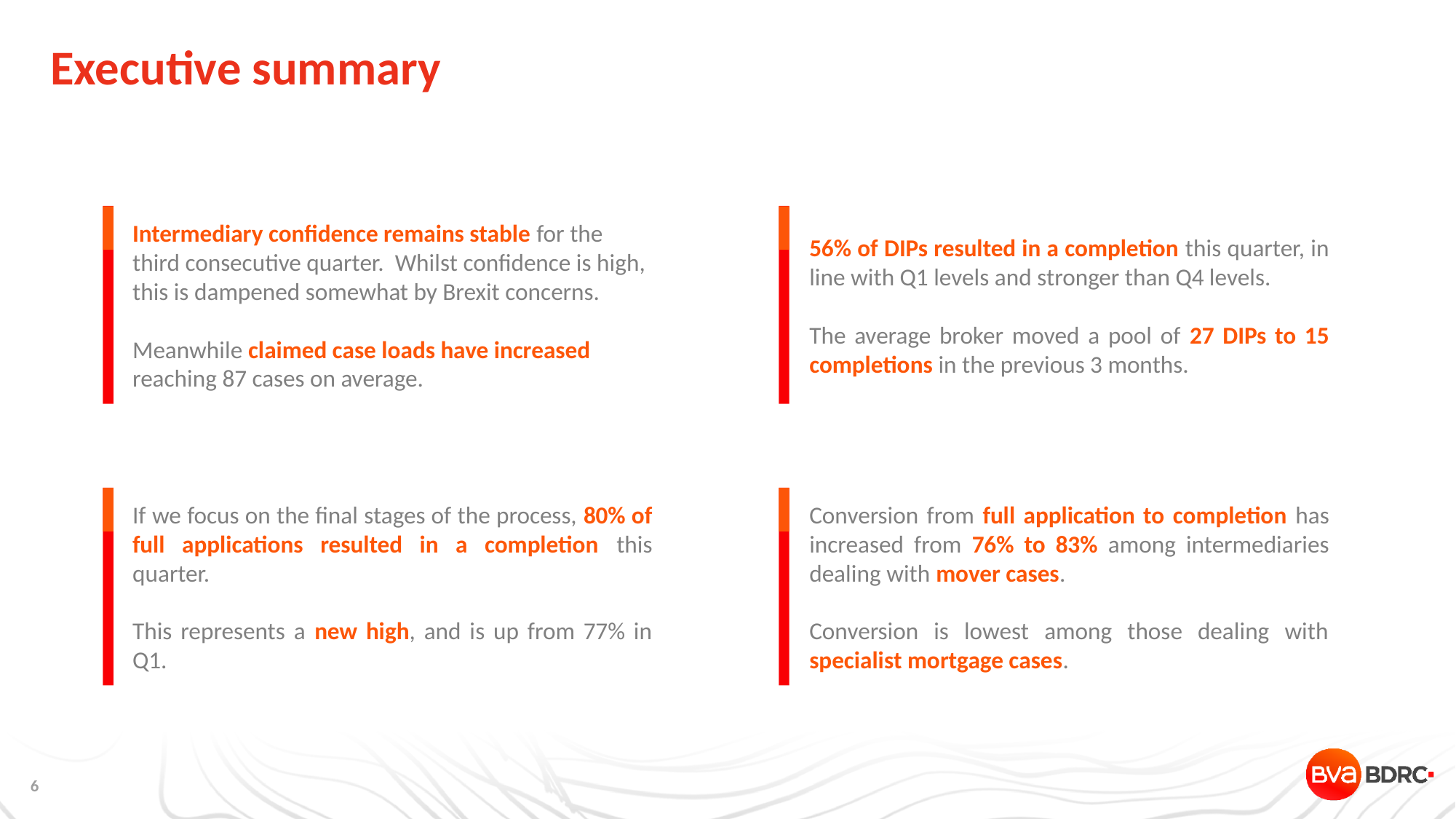

# Executive summary
Intermediary confidence remains stable for the third consecutive quarter.  Whilst confidence is high, this is dampened somewhat by Brexit concerns.

Meanwhile claimed case loads have increased reaching 87 cases on average.
56% of DIPs resulted in a completion this quarter, in line with Q1 levels and stronger than Q4 levels.

The average broker moved a pool of 27 DIPs to 15 completions in the previous 3 months.

If we focus on the final stages of the process, 80% of full applications resulted in a completion this quarter.

This represents a new high, and is up from 77% in Q1.
Conversion from full application to completion has increased from 76% to 83% among intermediaries dealing with mover cases.

Conversion is lowest among those dealing with specialist mortgage cases.